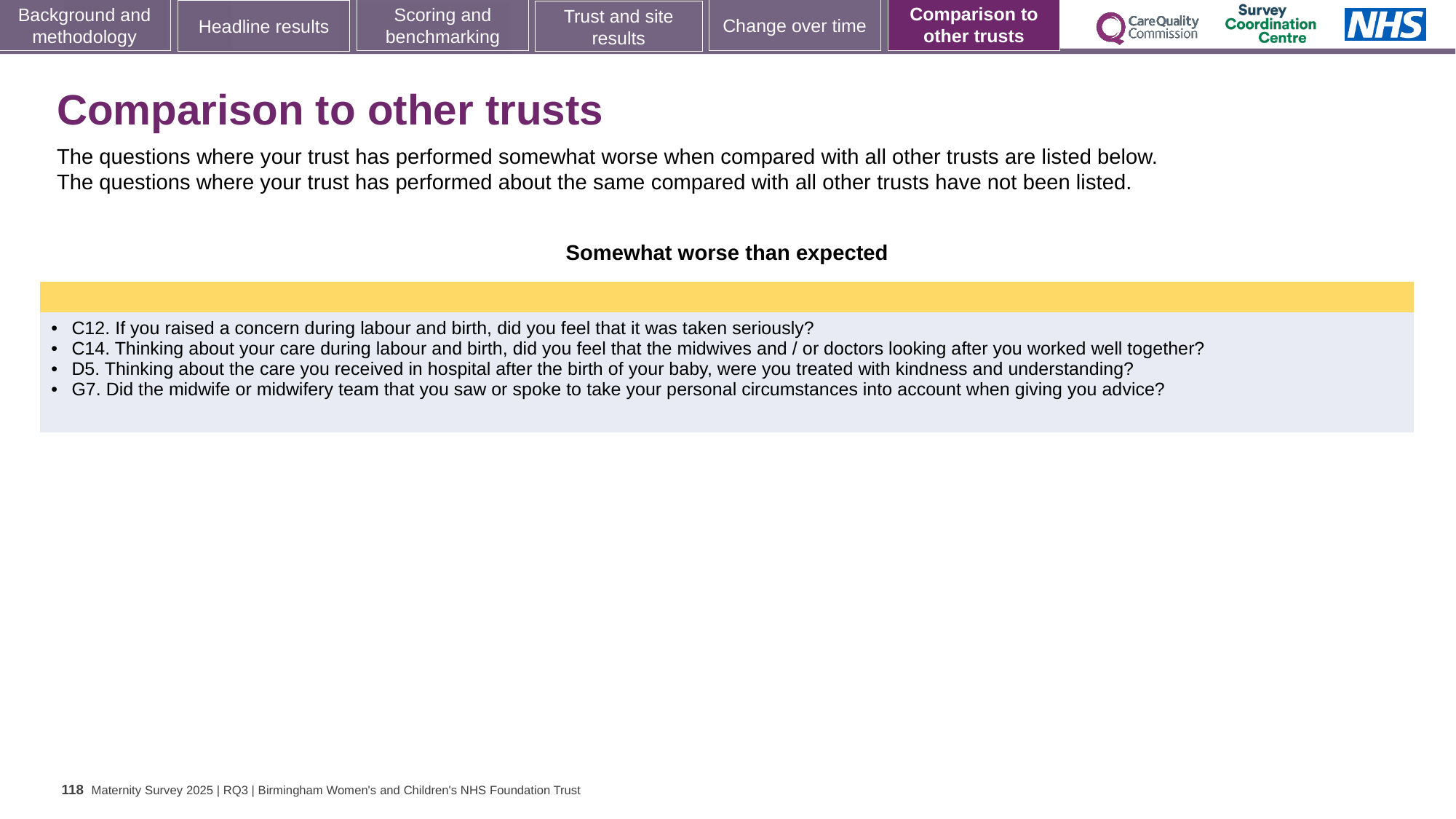

Comparison to other trusts
The questions where your trust has performed somewhat worse when compared with all other trusts are listed below.
The questions where your trust has performed about the same compared with all other trusts have not been listed.
| Somewhat worse than expected |
| --- |
|  |
| C12. If you raised a concern during labour and birth, did you feel that it was taken seriously? C14. Thinking about your care during labour and birth, did you feel that the midwives and / or doctors looking after you worked well together? D5. Thinking about the care you received in hospital after the birth of your baby, were you treated with kindness and understanding? G7. Did the midwife or midwifery team that you saw or spoke to take your personal circumstances into account when giving you advice? |
118